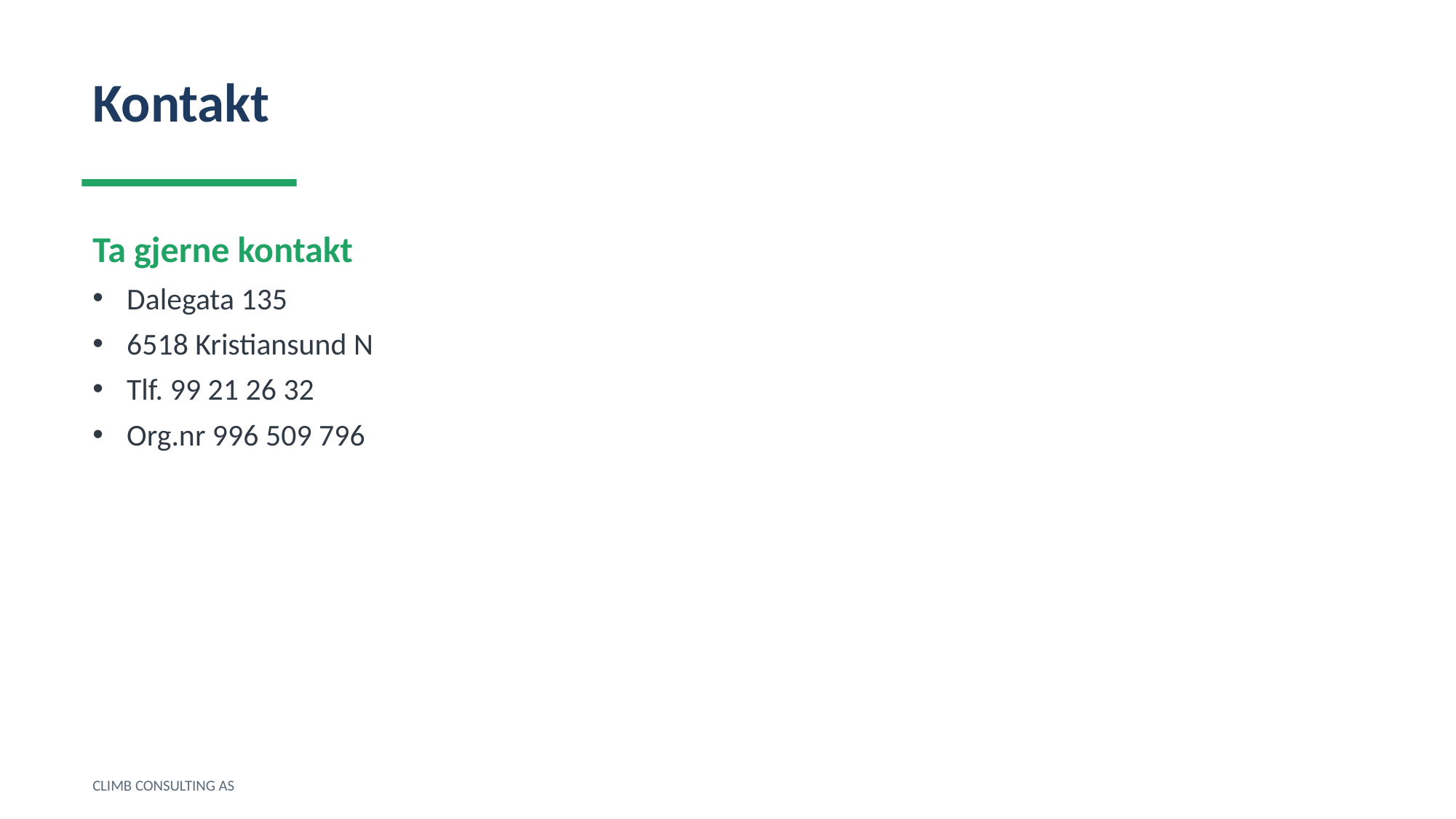

Kontakt

Ta gjerne kontakt
Dalegata 135
6518 Kristiansund N
Tlf. 99 21 26 32
Org.nr 996 509 796
CLIMB CONSULTING AS